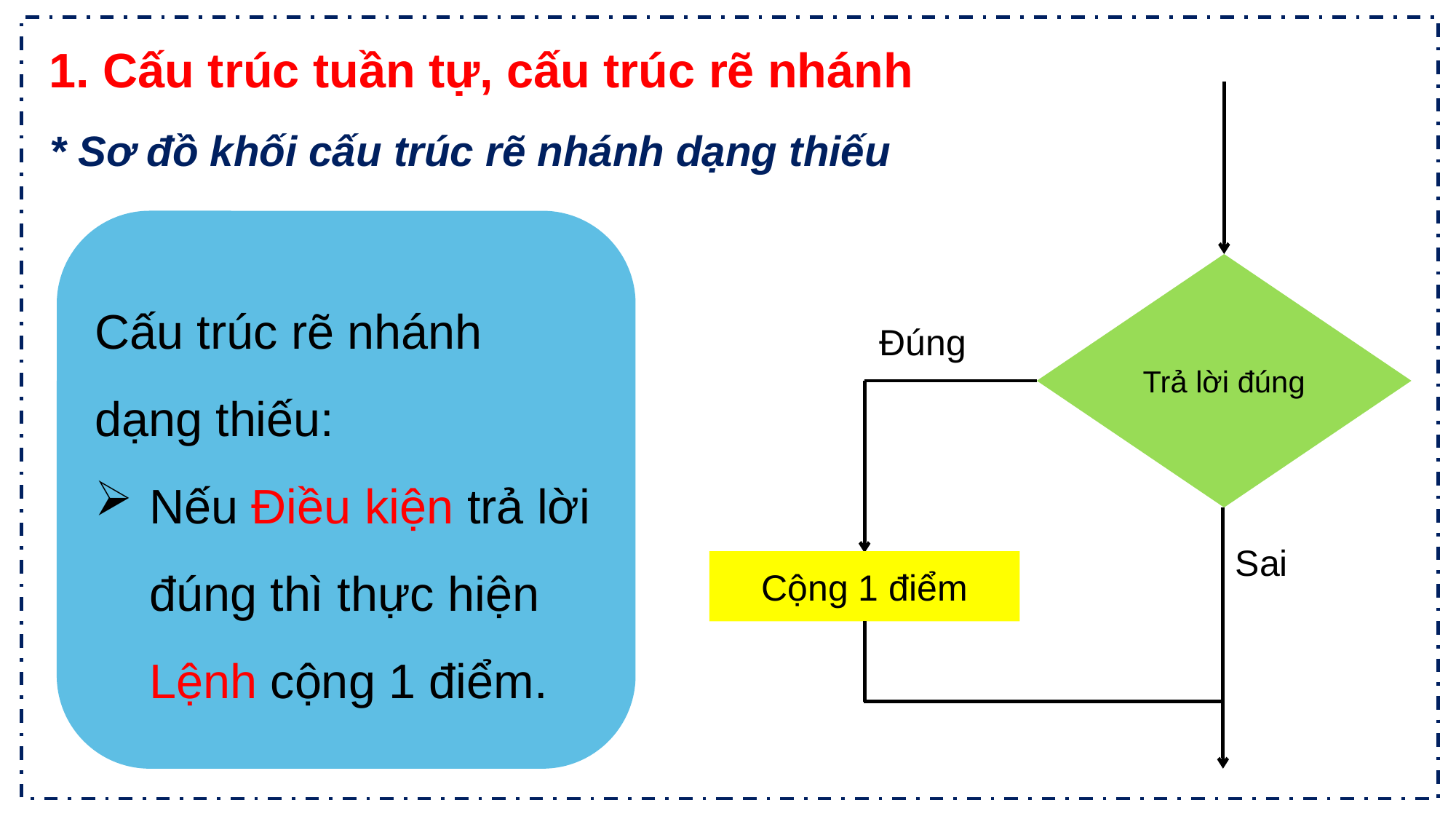

1. Cấu trúc tuần tự, cấu trúc rẽ nhánh
1. Cấu trúc tuần tự, cấu trúc rẽ nhánh
* Sơ đồ khối cấu trúc rẽ nhánh dạng thiếu
Cấu trúc rẽ nhánh dạng thiếu:
Nếu Điều kiện trả lời đúng thì thực hiện Lệnh cộng 1 điểm.
02
Trả lời đúng
Đúng
Sai
Cộng 1 điểm